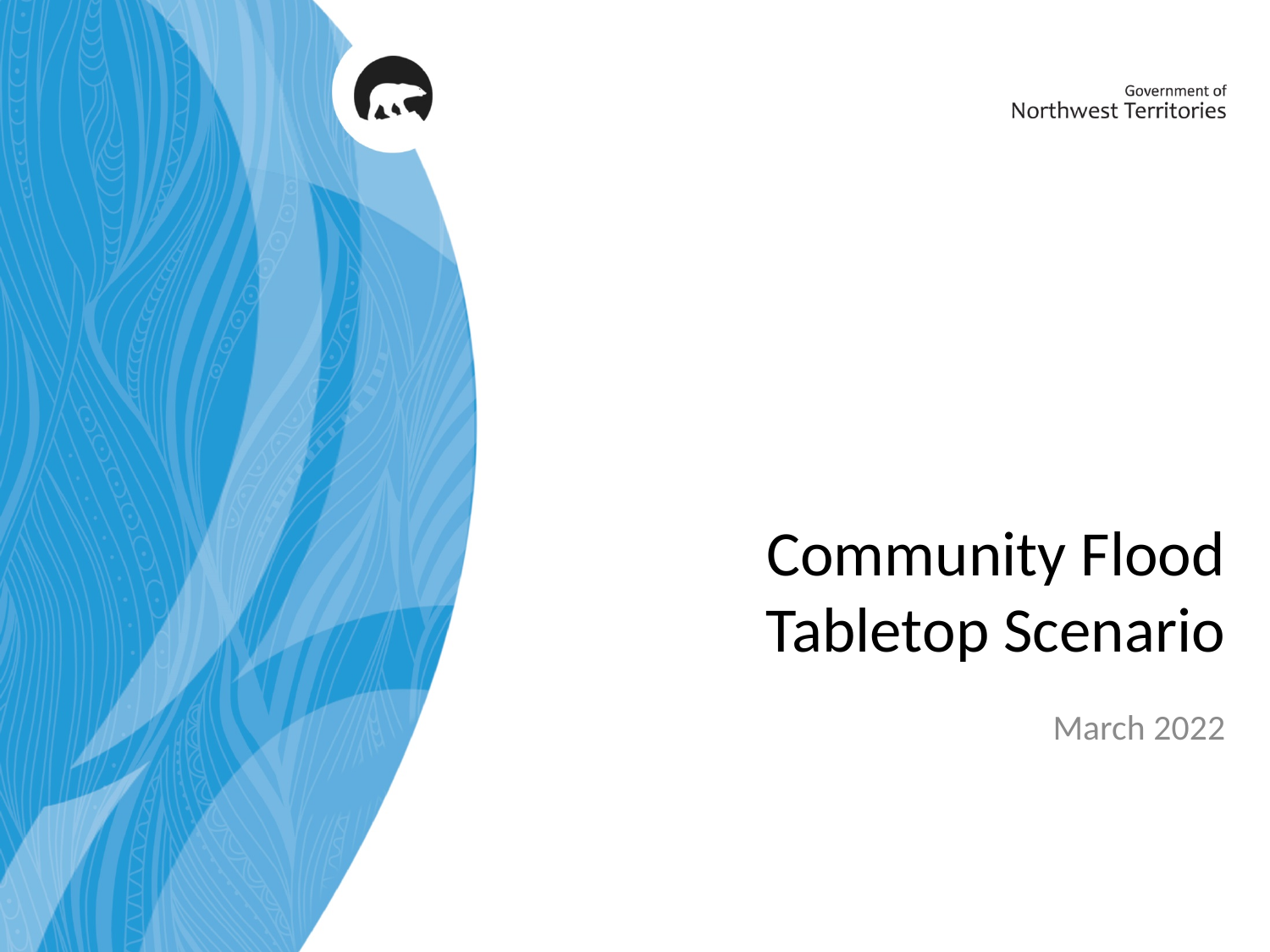

# Community Flood Tabletop Scenario
March 2022